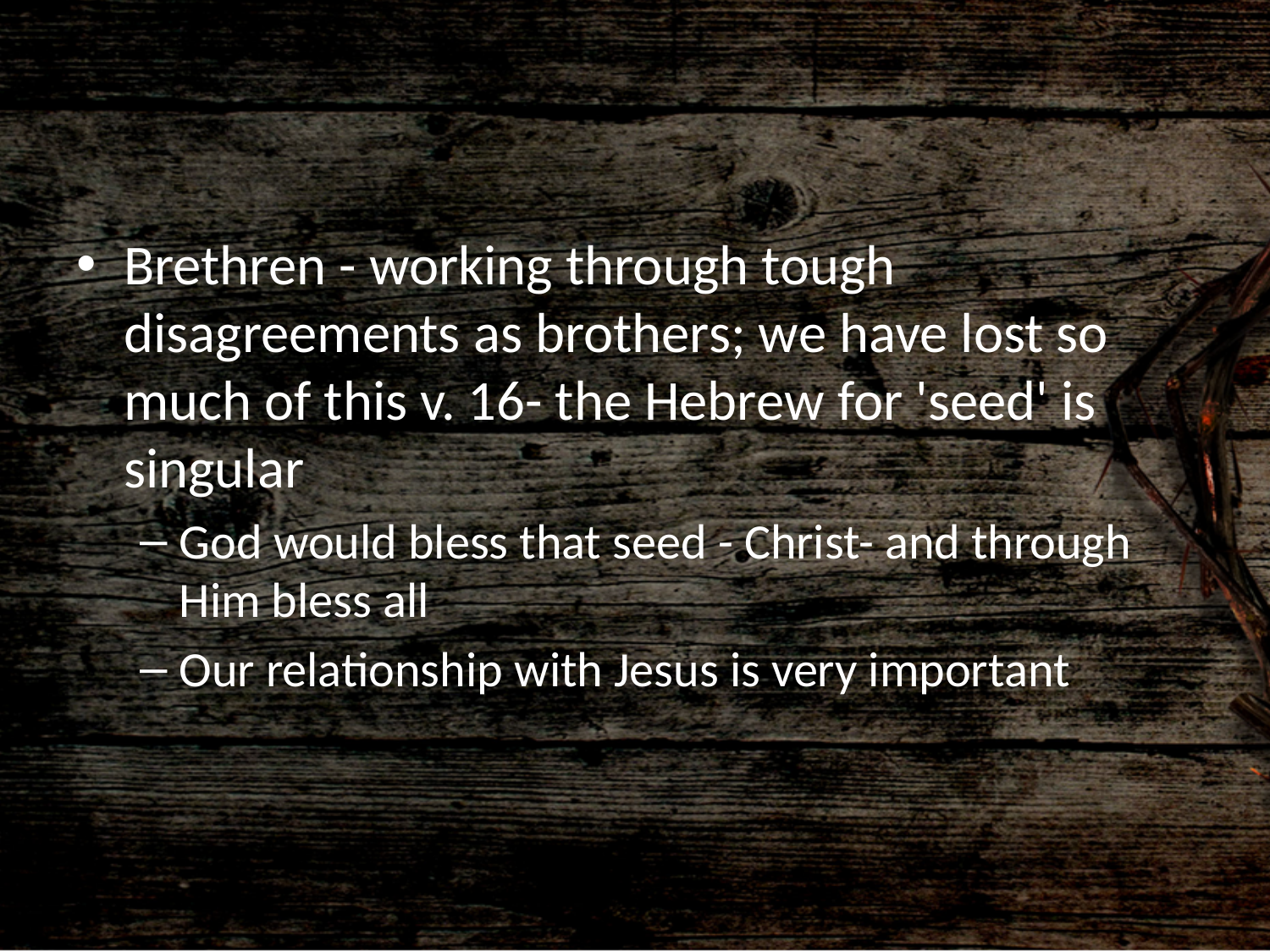

#
Brethren - working through tough disagreements as brothers; we have lost so much of this v. 16- the Hebrew for 'seed' is singular
God would bless that seed - Christ- and through Him bless all
Our relationship with Jesus is very important